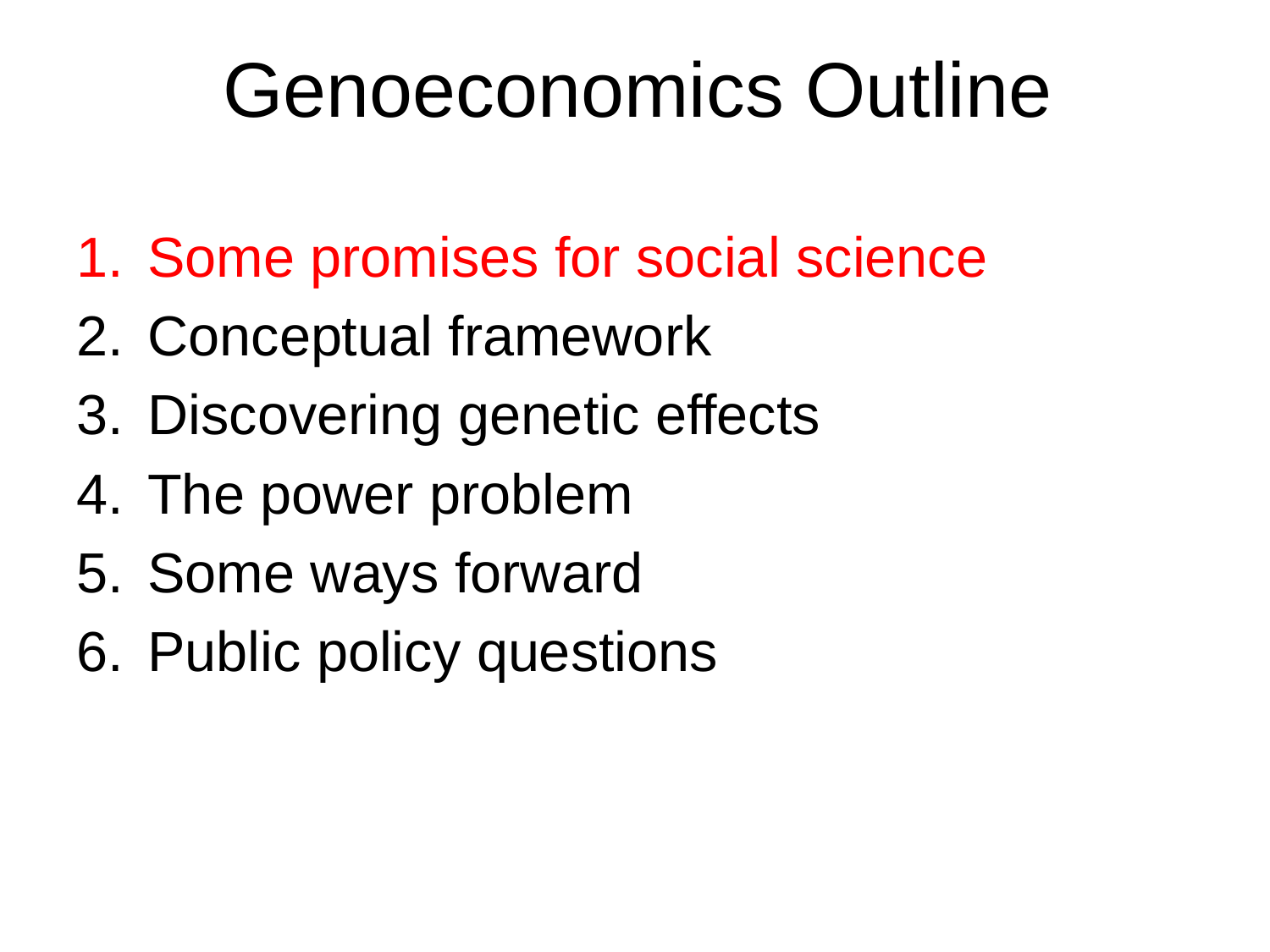

# Genoeconomics Outline
Some promises for social science
Conceptual framework
Discovering genetic effects
The power problem
Some ways forward
Public policy questions